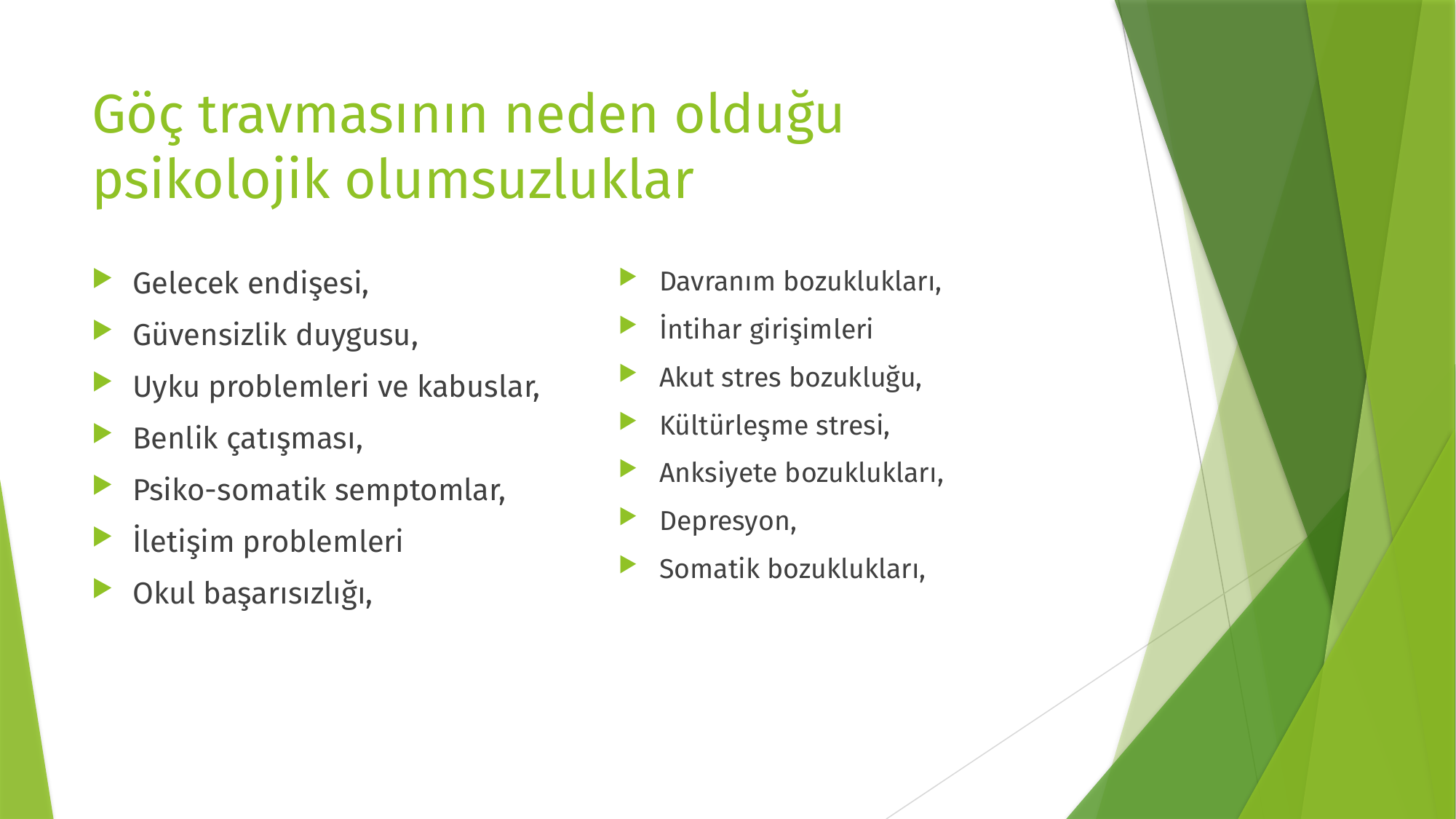

# Göç travmasının neden olduğu psikolojik olumsuzluklar
Gelecek endişesi,
Güvensizlik duygusu,
Uyku problemleri ve kabuslar,
Benlik çatışması,
Psiko-somatik semptomlar,
İletişim problemleri
Okul başarısızlığı,

Davranım bozuklukları,
İntihar girişimleri
Akut stres bozukluğu,
Kültürleşme stresi,
Anksiyete bozuklukları,
Depresyon,
Somatik bozuklukları,